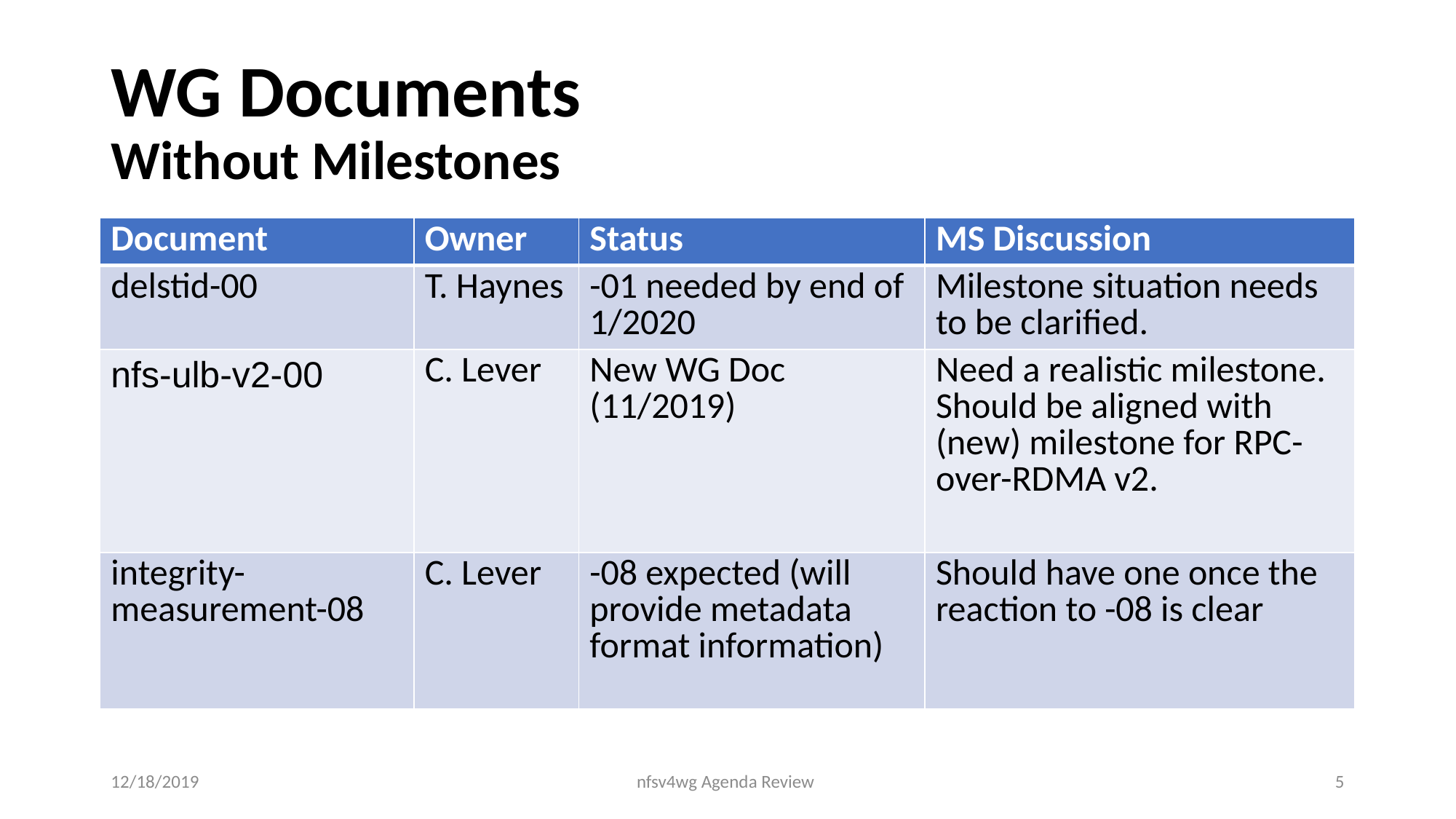

# WG Documents Without Milestones
| Document | Owner | Status | MS Discussion |
| --- | --- | --- | --- |
| delstid-00 | T. Haynes | -01 needed by end of 1/2020 | Milestone situation needs to be clarified. |
| nfs-ulb-v2-00 | C. Lever | New WG Doc (11/2019) | Need a realistic milestone. Should be aligned with (new) milestone for RPC-over-RDMA v2. |
| integrity-measurement-08 | C. Lever | -08 expected (will provide metadata format information) | Should have one once the reaction to -08 is clear |
12/18/2019
nfsv4wg Agenda Review
5